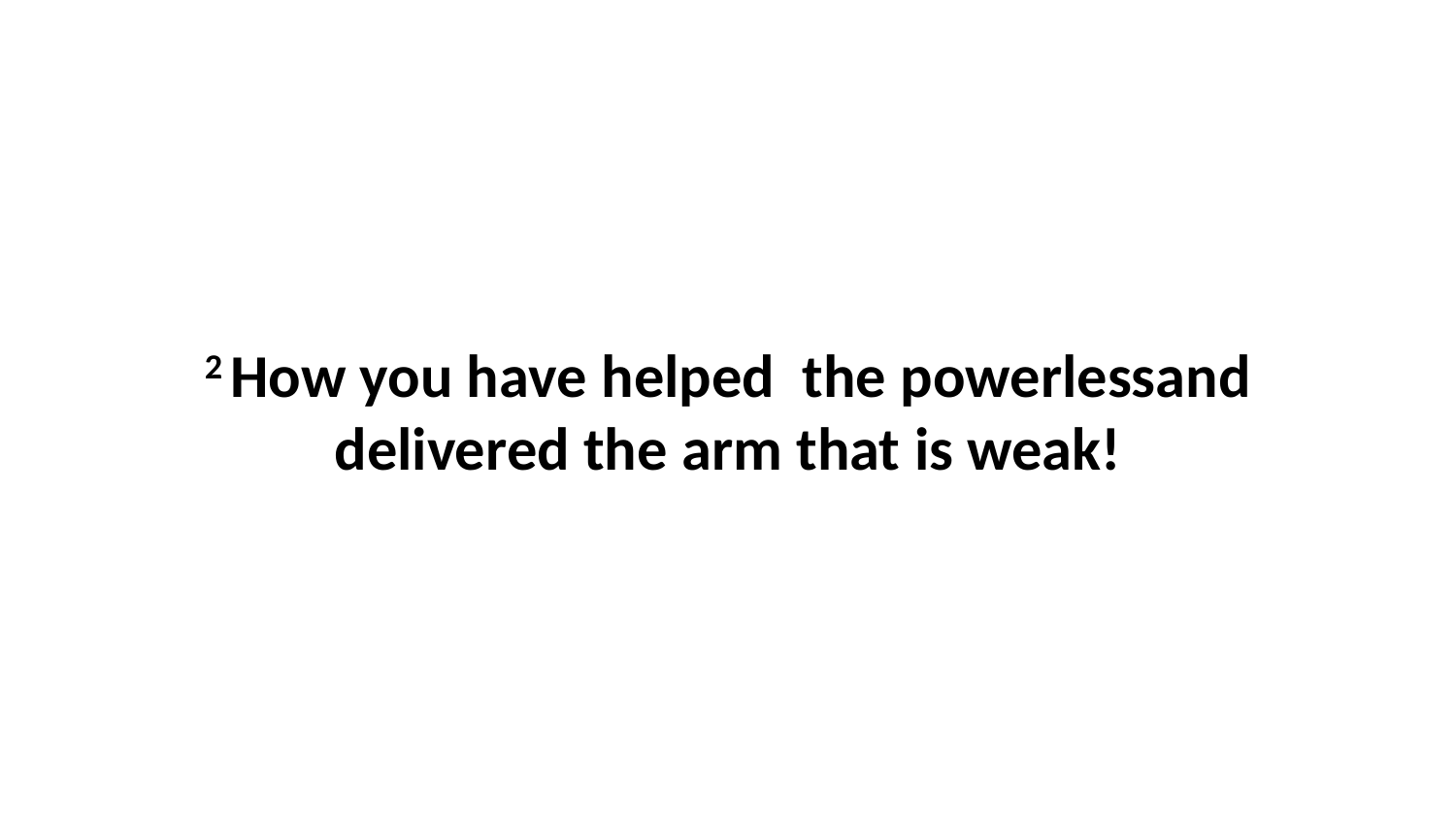

2 How you have helped  the powerlessand delivered the arm that is weak!